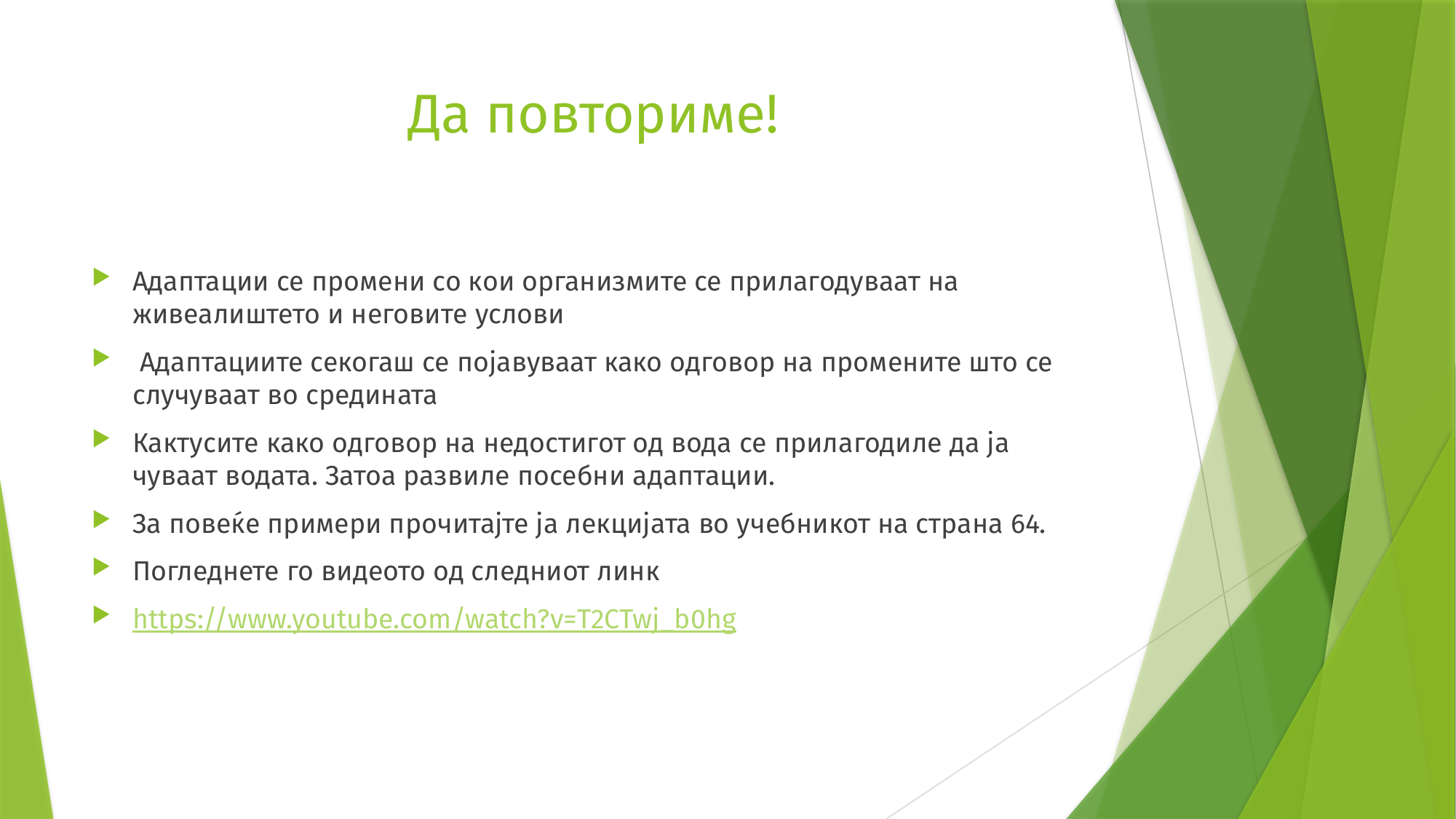

# Да повториме!
Адаптации се промени со кои организмите се прилагодуваат на живеалиштето и неговите услови
 Адаптациите секогаш се појавуваат како одговор на промените што се случуваат во средината
Кактусите како одговор на недостигот од вода се прилагодиле да ја чуваат водата. Затоа развиле посебни адаптации.
За повеќе примери прочитајте ја лекцијата во учебникот на страна 64.
Погледнете го видеото од следниот линк
https://www.youtube.com/watch?v=T2CTwj_b0hg